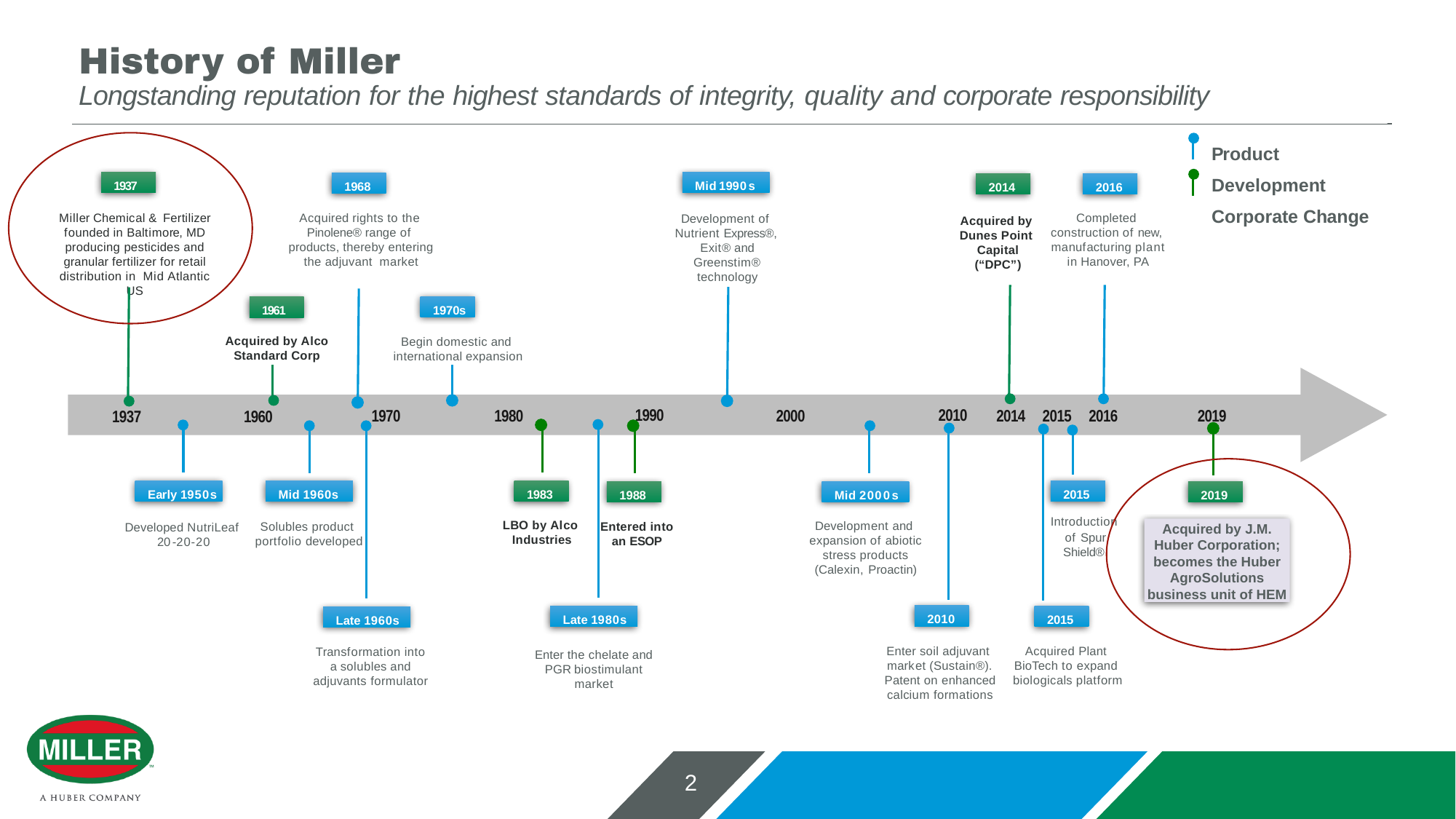

# History of Miller Longstanding reputation for the highest standards of integrity, quality and corporate responsibility
Product Development  Corporate Change

Mid 1990s
1937
1968
2014
2016
Miller Chemical &  Fertilizer founded in Baltimore, MD producing pesticides and granular fertilizer for retail distribution in  Mid Atlantic US
Completed  construction of new,  manufacturing plant in Hanover, PA
Acquired rights to the  Pinolene® range of  products, thereby entering the adjuvant  market
Development of  Nutrient Express®,  Exit® and Greenstim®  technology
Acquired by  Dunes Point  Capital (“DPC”)
1970s
1961
Acquired by Alco Standard Corp
Begin domestic and  international expansion

1990
2010
2014
2015
2016
2000
2019
1970
1980
1937
1960

Early 1950s
Mid 1960s
2015
1983
2019
1988
Mid 2000s
Introduction
 of Spur Shield®
LBO by Alco  Industries
Development and  expansion of abiotic stress products (Calexin,  Proactin)
Solubles product  portfolio developed
Entered into an ESOP
Developed NutriLeaf  20-20-20
Acquired by J.M. Huber Corporation; becomes the Huber AgroSolutions business unit of HEM
2010
Late 1980s
2015
Late 1960s
Enter soil adjuvant  market (Sustain®).  Patent on enhanced calcium formations
Acquired Plant  BioTech to expand  biologicals platform
Transformation into a solubles and adjuvants formulator
Enter the chelate and PGR biostimulant market